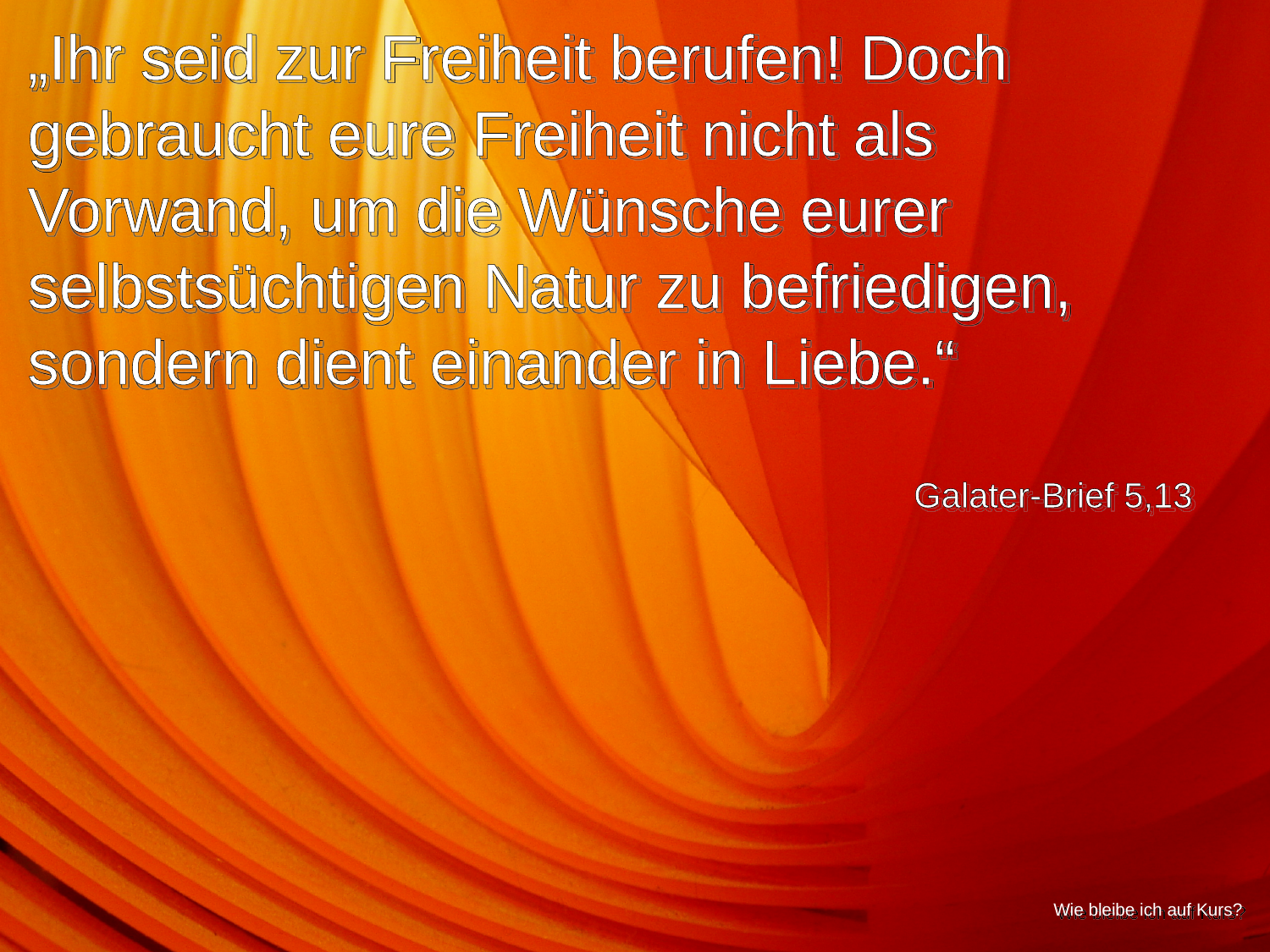

„Ihr seid zur Freiheit berufen! Doch gebraucht eure Freiheit nicht als Vorwand, um die Wünsche eurer selbstsüchtigen Natur zu befriedigen, sondern dient einander in Liebe.“
Galater-Brief 5,13
Wie bleibe ich auf Kurs?